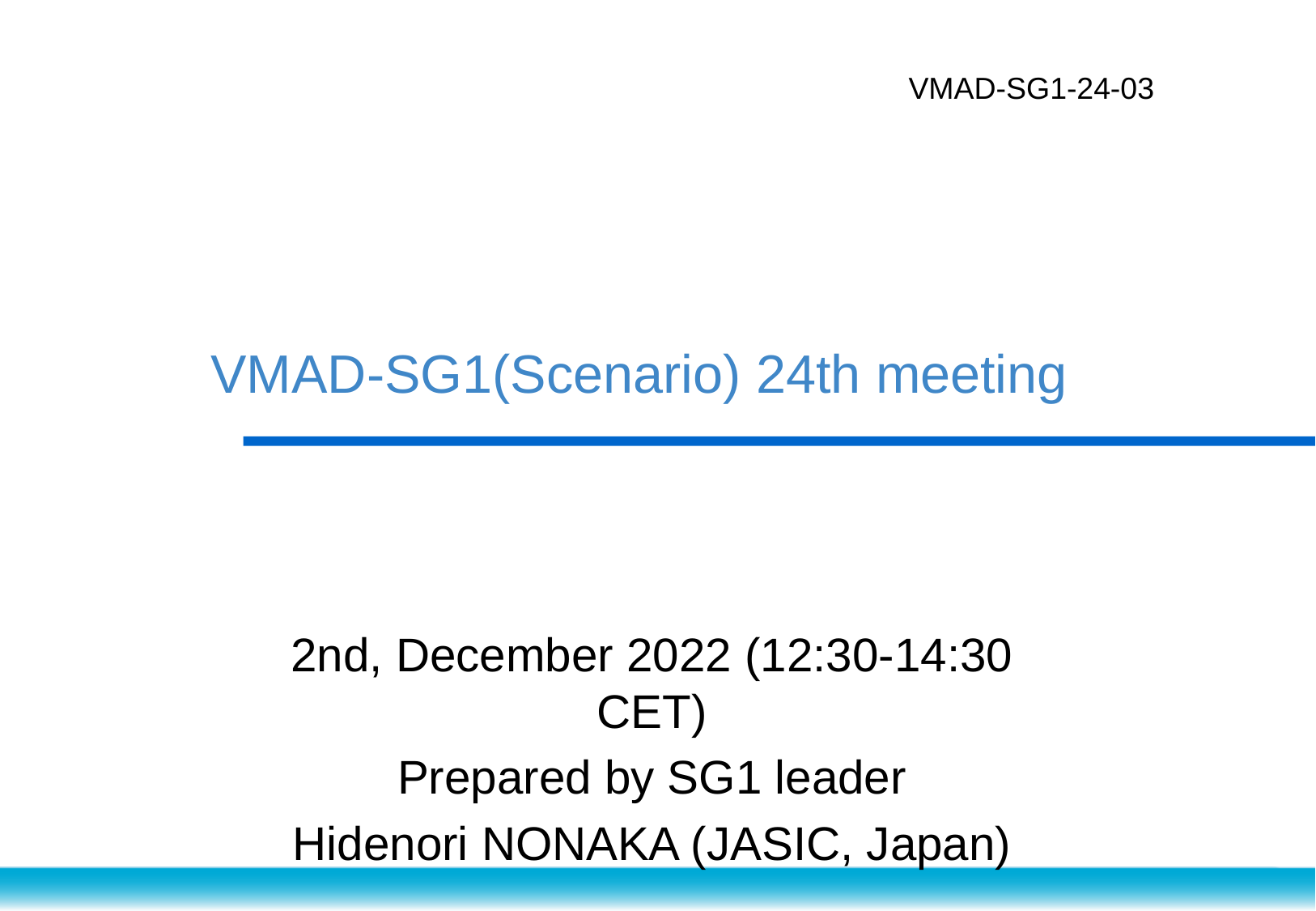

VMAD-SG1-24-03
# VMAD-SG1(Scenario) 24th meeting
2nd, December 2022 (12:30-14:30 CET)
Prepared by SG1 leader
Hidenori NONAKA (JASIC, Japan)